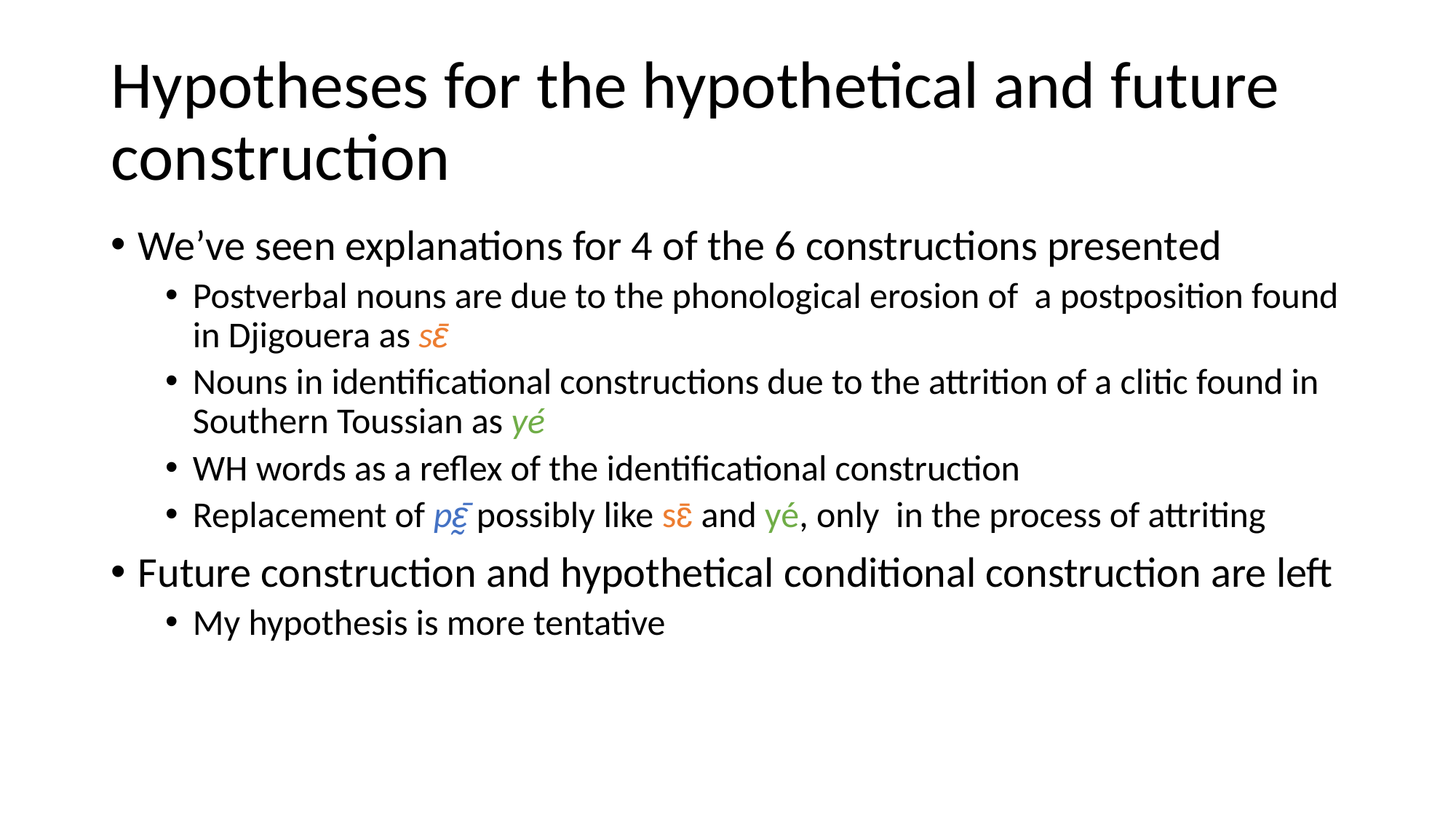

# Hypotheses for the hypothetical and future construction
We’ve seen explanations for 4 of the 6 constructions presented
Postverbal nouns are due to the phonological erosion of  a postposition found in Djigouera as sɛ̄
Nouns in identificational constructions due to the attrition of a clitic found in Southern Toussian as yé
WH words as a reflex of the identificational construction
Replacement of pɛ̰̄ possibly like sɛ̄ and yé, only  in the process of attriting
Future construction and hypothetical conditional construction are left
My hypothesis is more tentative